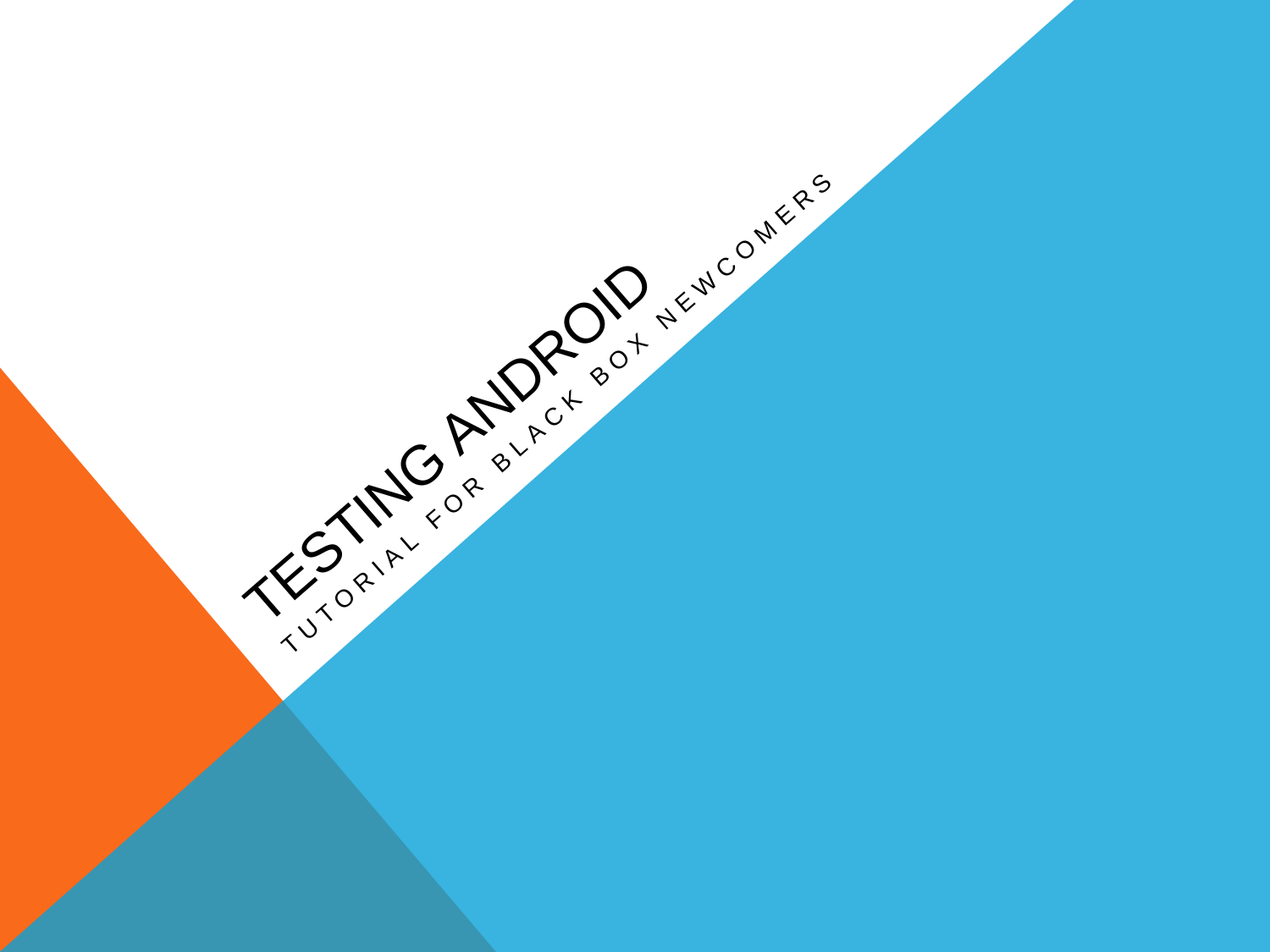

# Testing android
Tutorial for black box newcomers